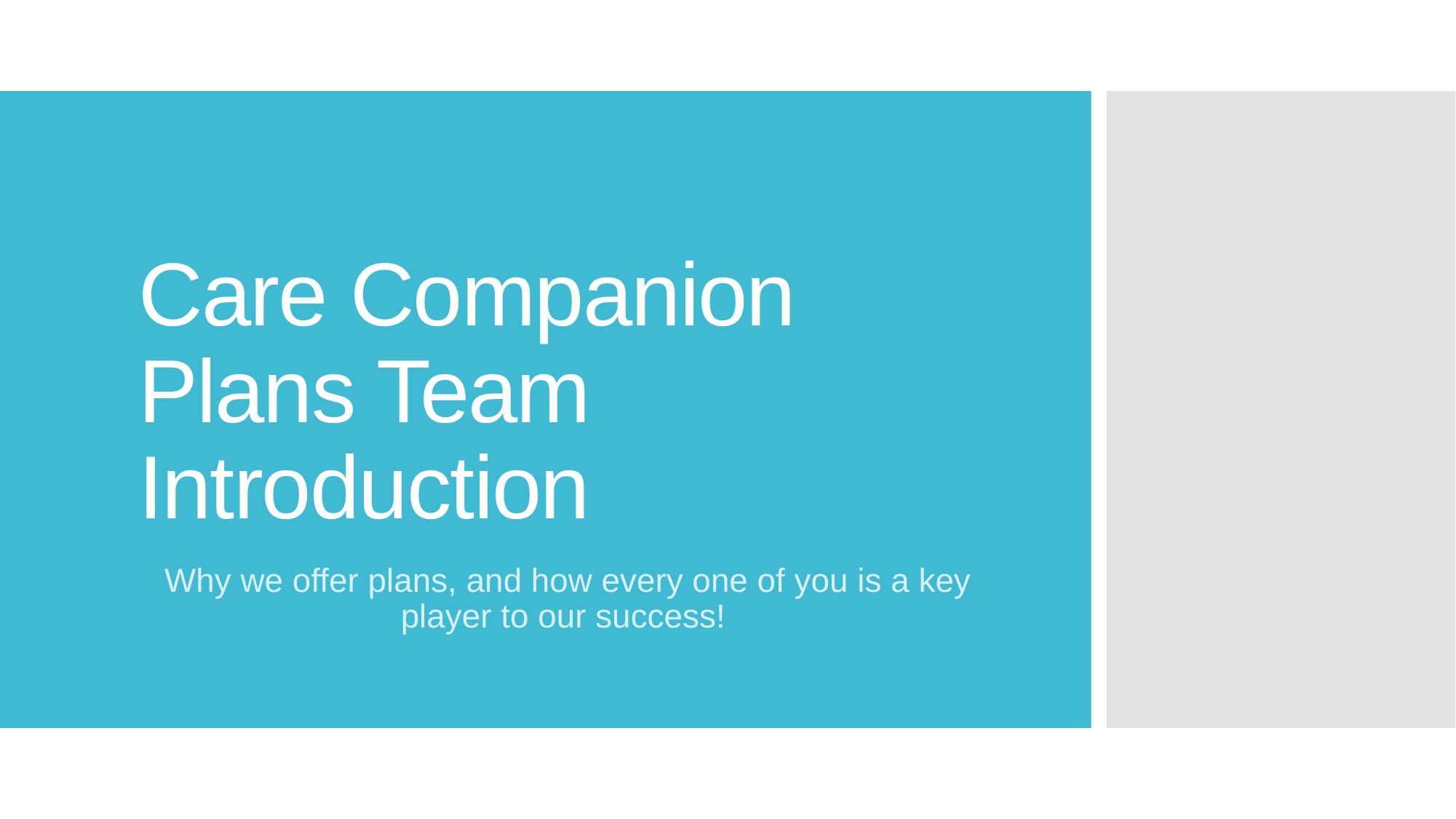

# Care Companion Plans Team Introduction
Why we offer plans, and how every one of you is a key player to our success!